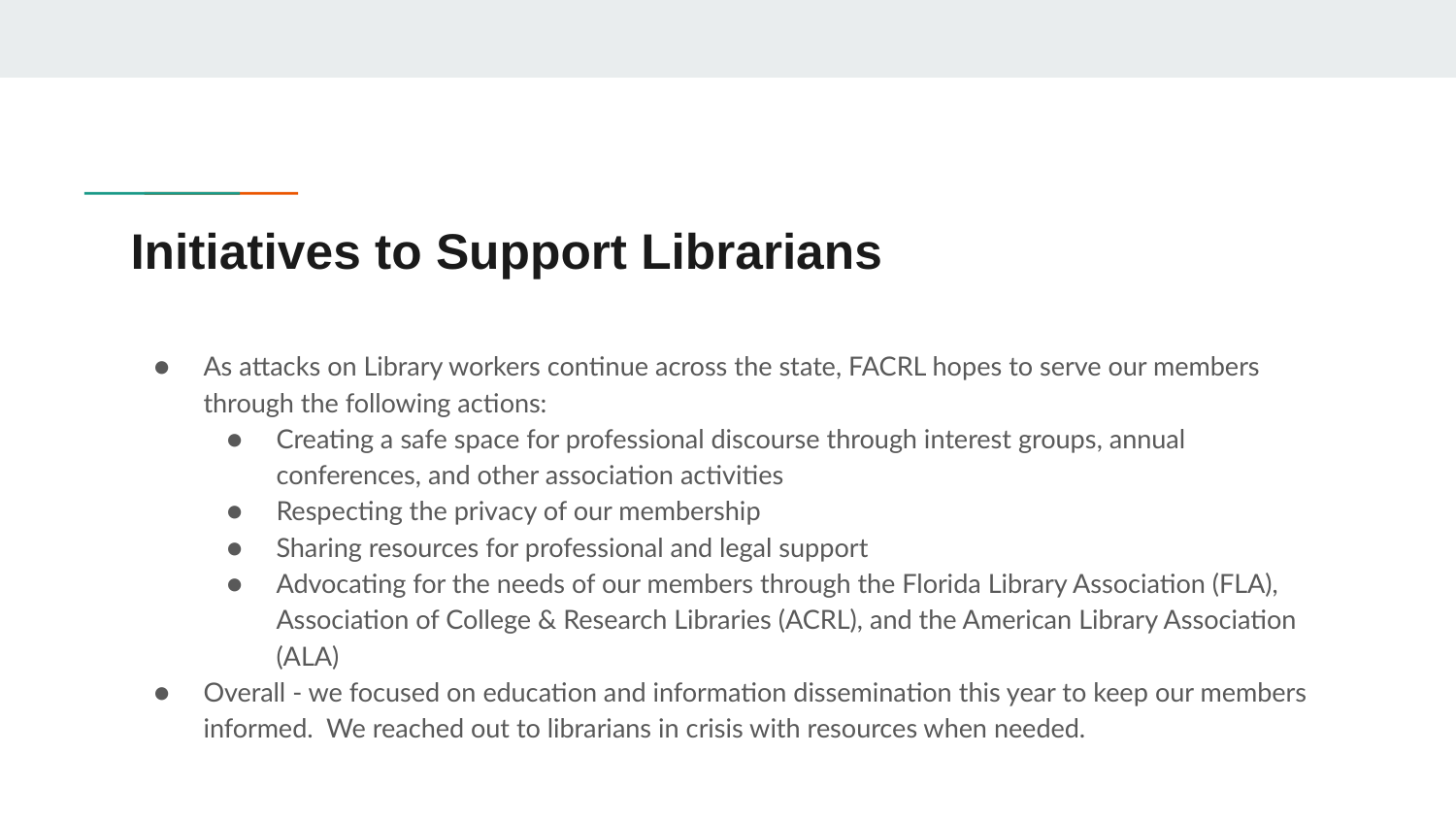

# Initiatives to Support Librarians
As attacks on Library workers continue across the state, FACRL hopes to serve our members through the following actions:
Creating a safe space for professional discourse through interest groups, annual conferences, and other association activities
Respecting the privacy of our membership
Sharing resources for professional and legal support
Advocating for the needs of our members through the Florida Library Association (FLA), Association of College & Research Libraries (ACRL), and the American Library Association (ALA)
Overall - we focused on education and information dissemination this year to keep our members informed.  We reached out to librarians in crisis with resources when needed.